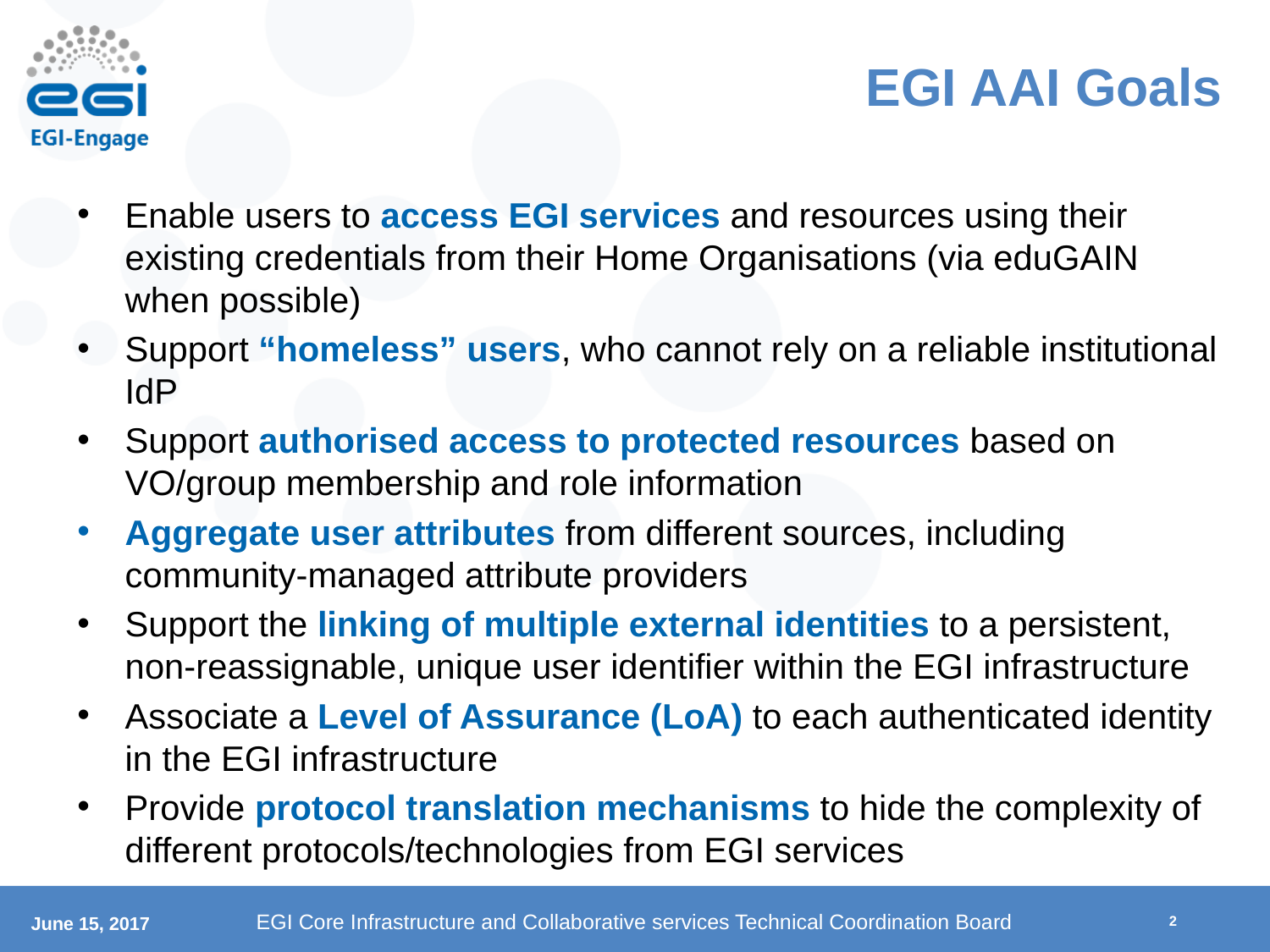

# EGI AAI Goals
Enable users to access EGI services and resources using their existing credentials from their Home Organisations (via eduGAIN when possible)
Support “homeless” users, who cannot rely on a reliable institutional IdP
Support authorised access to protected resources based on VO/group membership and role information
Aggregate user attributes from different sources, including community-managed attribute providers
Support the linking of multiple external identities to a persistent, non-reassignable, unique user identifier within the EGI infrastructure
Associate a Level of Assurance (LoA) to each authenticated identity in the EGI infrastructure
Provide protocol translation mechanisms to hide the complexity of different protocols/technologies from EGI services
EGI Core Infrastructure and Collaborative services Technical Coordination Board